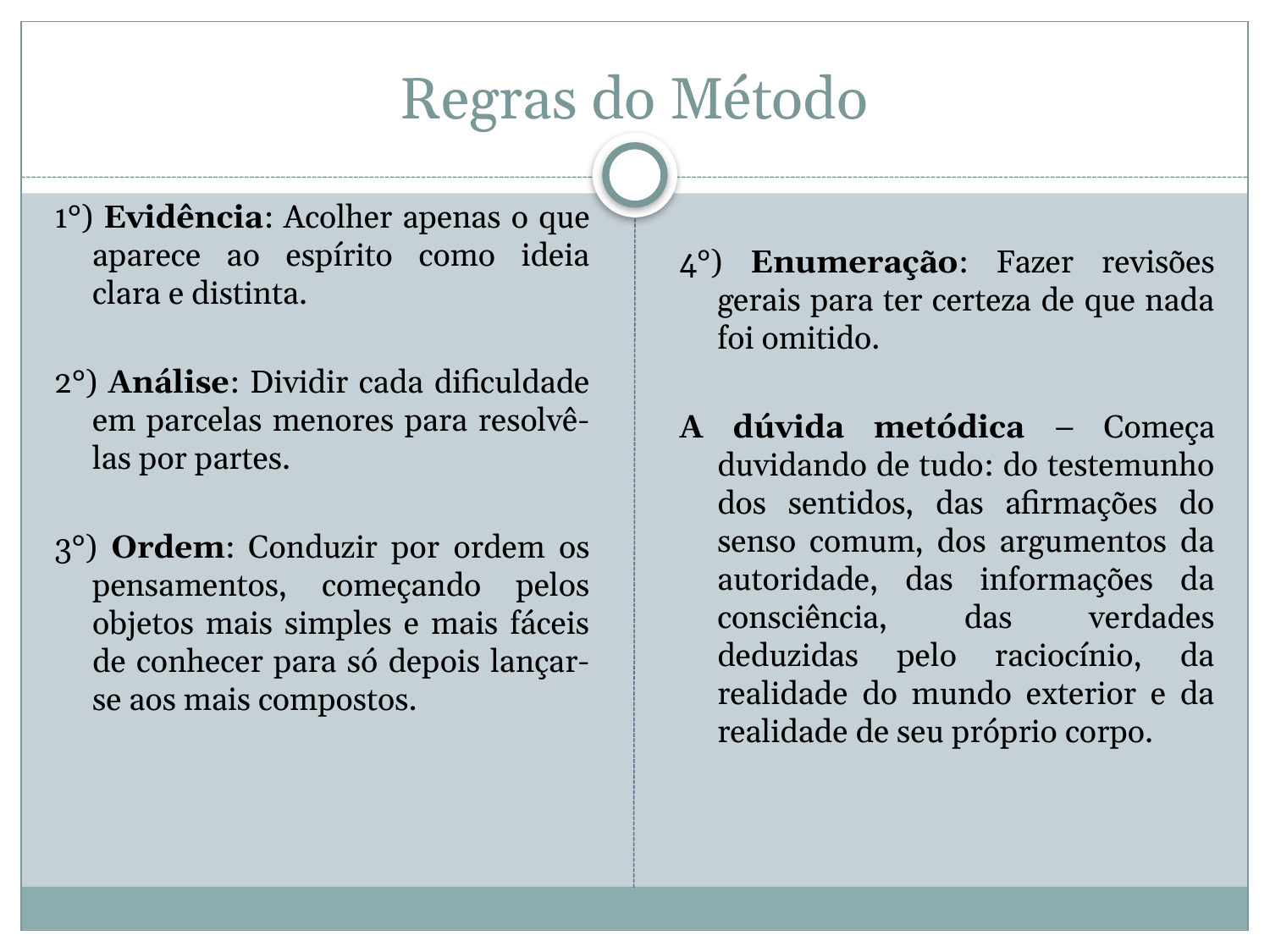

# Regras do Método
1°) Evidência: Acolher apenas o que aparece ao espírito como ideia clara e distinta.

2°) Análise: Dividir cada dificuldade em parcelas menores para resolvê-las por partes.

3°) Ordem: Conduzir por ordem os pensamentos, começando pelos objetos mais simples e mais fáceis de conhecer para só depois lançar-se aos mais compostos.

4°) Enumeração: Fazer revisões gerais para ter certeza de que nada foi omitido.

A dúvida metódica – Começa duvidando de tudo: do testemunho dos sentidos, das afirmações do senso comum, dos argumentos da autoridade, das informações da consciência, das verdades deduzidas pelo raciocínio, da realidade do mundo exterior e da realidade de seu próprio corpo.